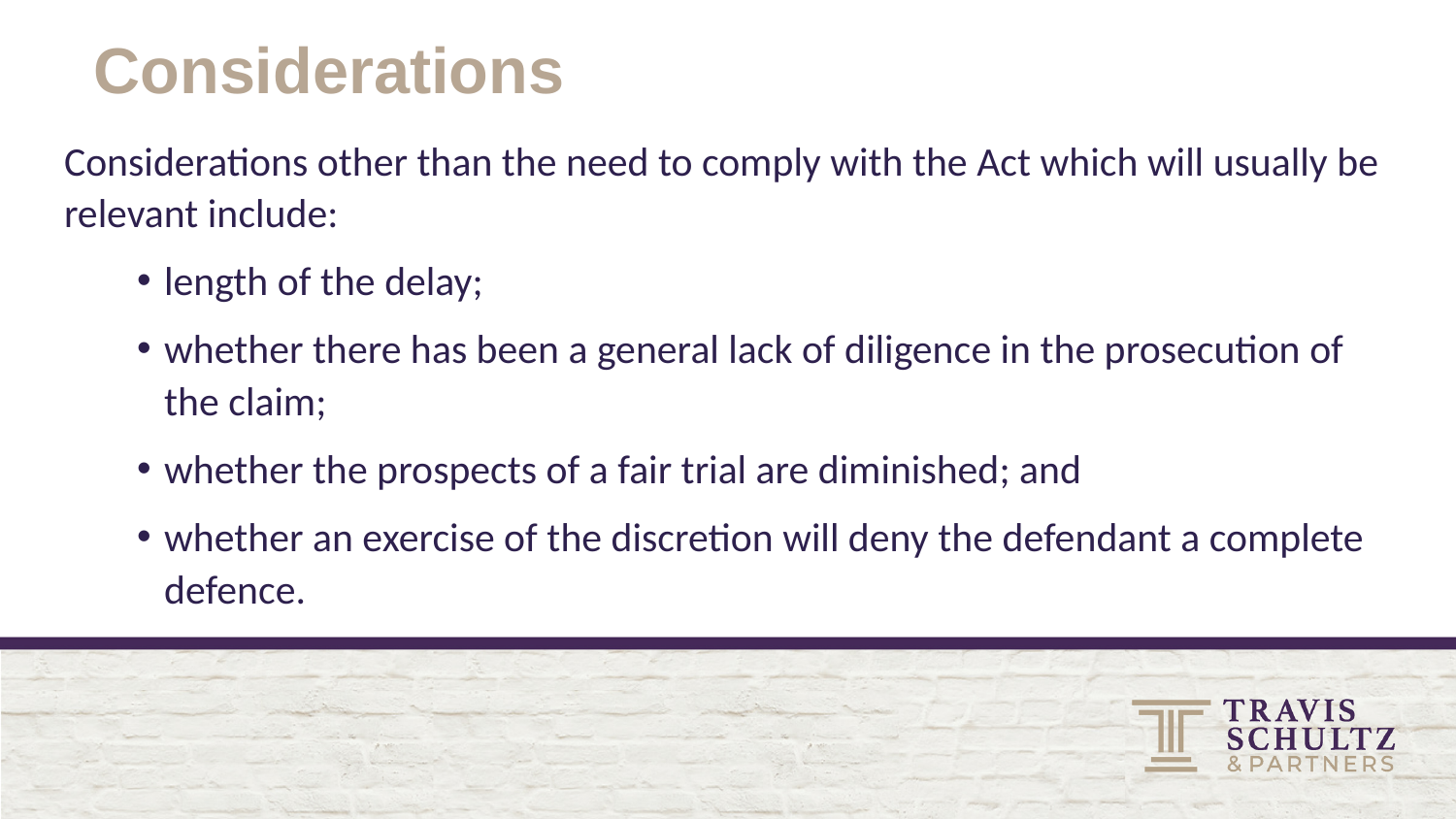

# Considerations
Considerations other than the need to comply with the Act which will usually be relevant include:
length of the delay;
whether there has been a general lack of diligence in the prosecution of the claim;
whether the prospects of a fair trial are diminished; and
whether an exercise of the discretion will deny the defendant a complete defence.